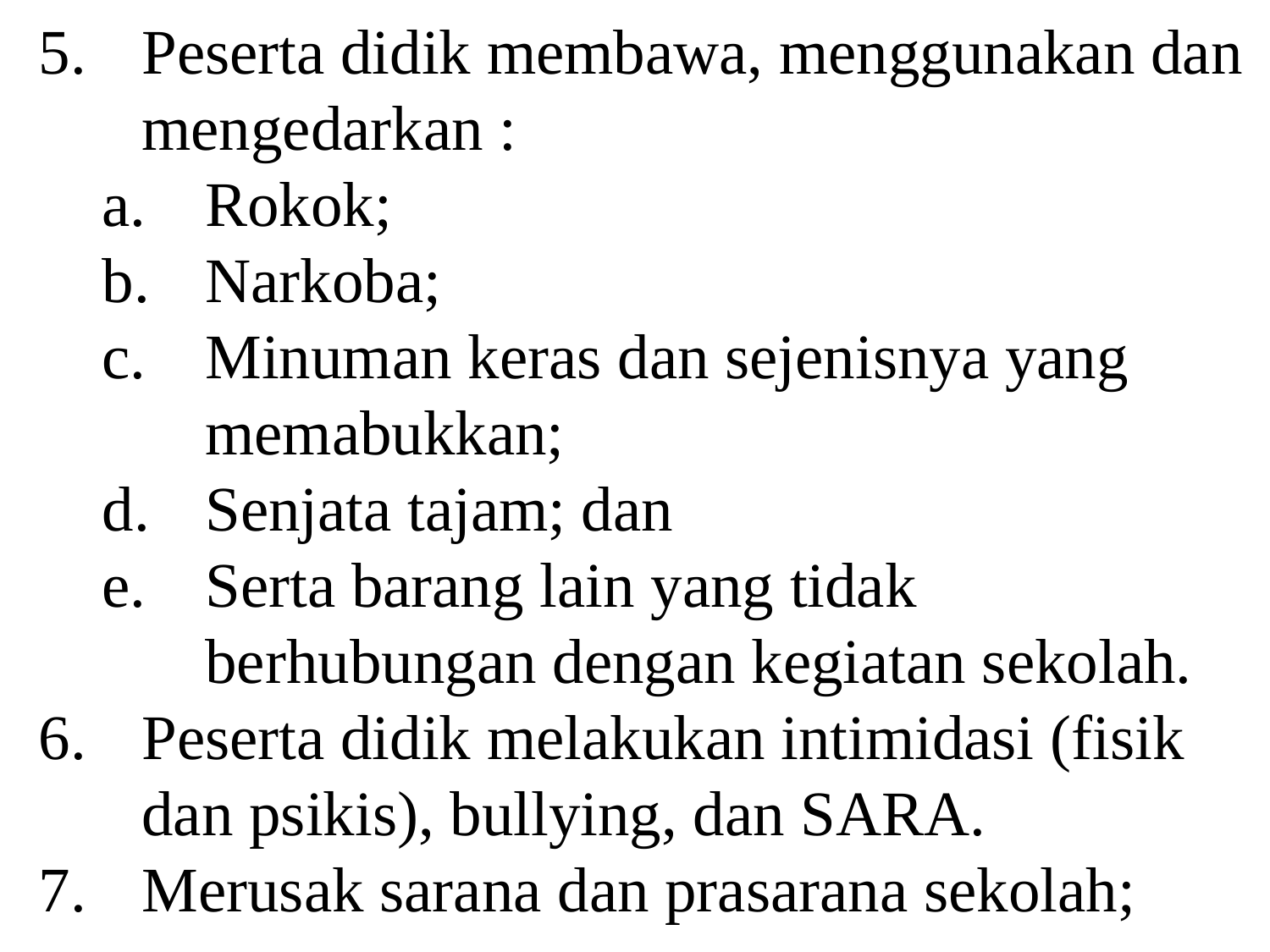

Peserta didik membawa, menggunakan dan mengedarkan :
Rokok;
Narkoba;
Minuman keras dan sejenisnya yang memabukkan;
Senjata tajam; dan
Serta barang lain yang tidak berhubungan dengan kegiatan sekolah.
Peserta didik melakukan intimidasi (fisik dan psikis), bullying, dan SARA.
Merusak sarana dan prasarana sekolah;